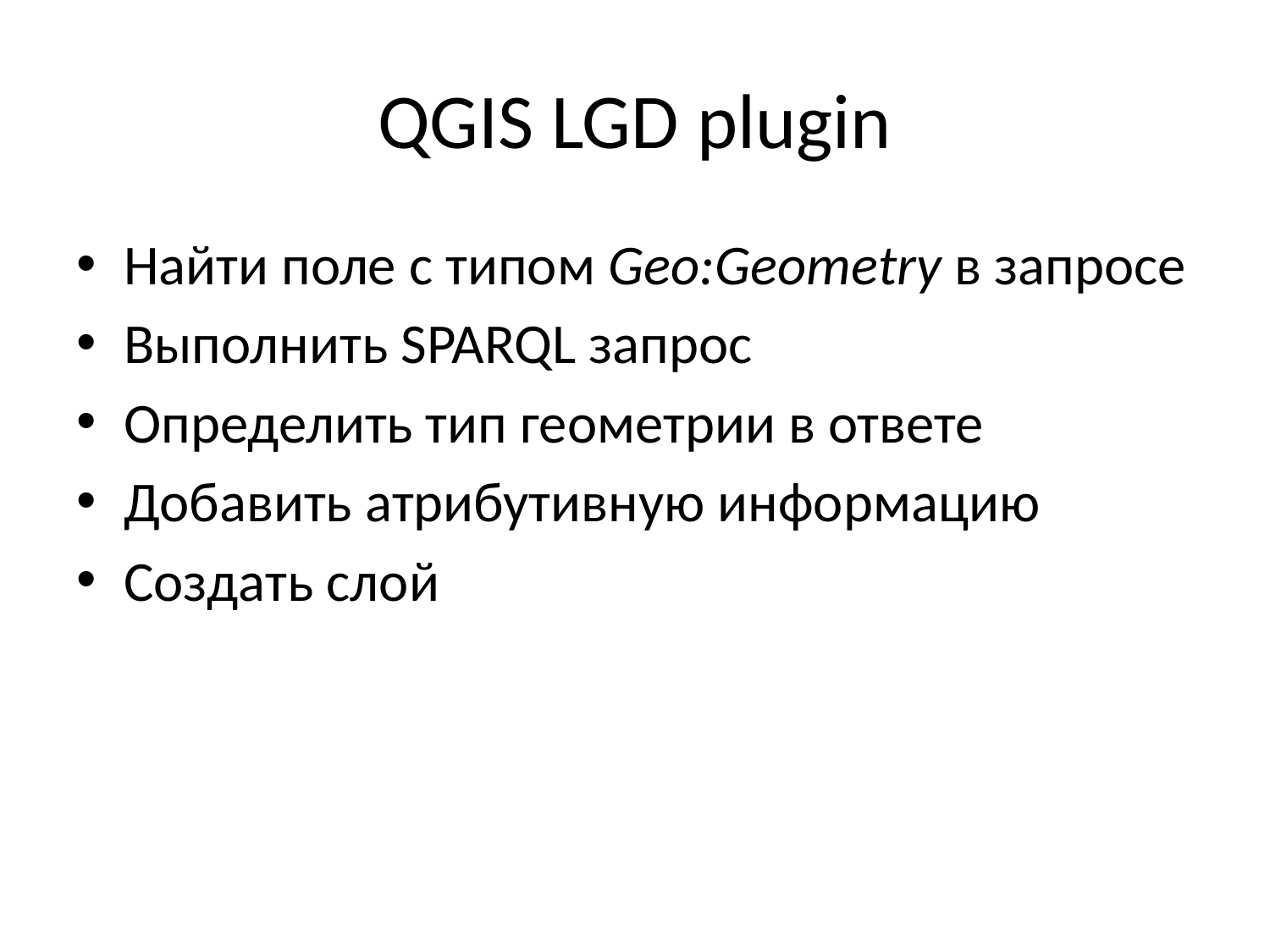

# QGIS LGD plugin
Найти поле с типом Geo:Geometry в запросе
Выполнить SPARQL запрос
Определить тип геометрии в ответе
Добавить атрибутивную информацию
Создать слой